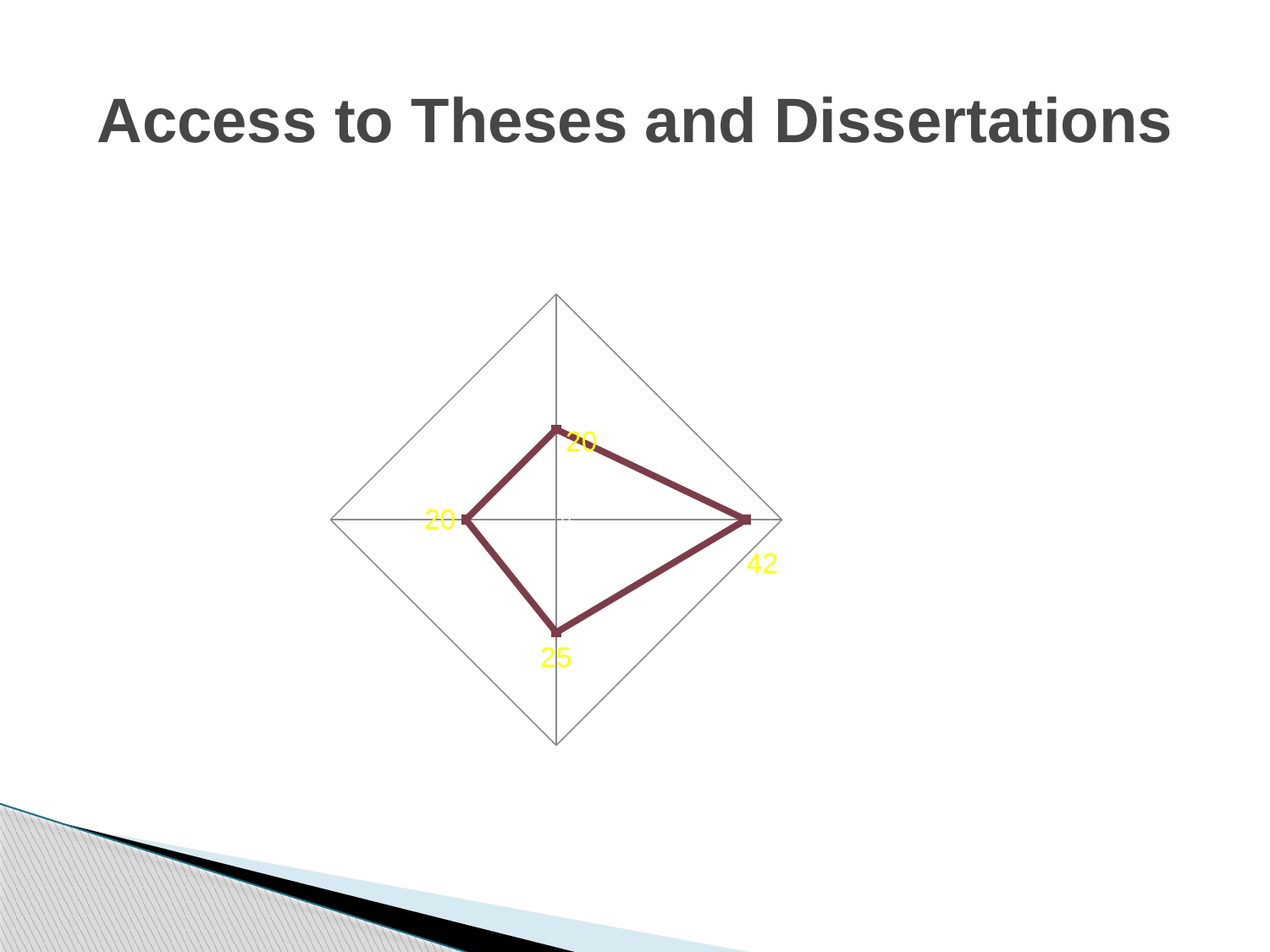

# Access to Theses and Dissertations

### Chart

| Category |  |
|---|---|
| Closed or restricted | 20.0 |
| Open on Internet | 42.0 |
| Open on Intranet | 25.0 |
| Other | 20.0 |